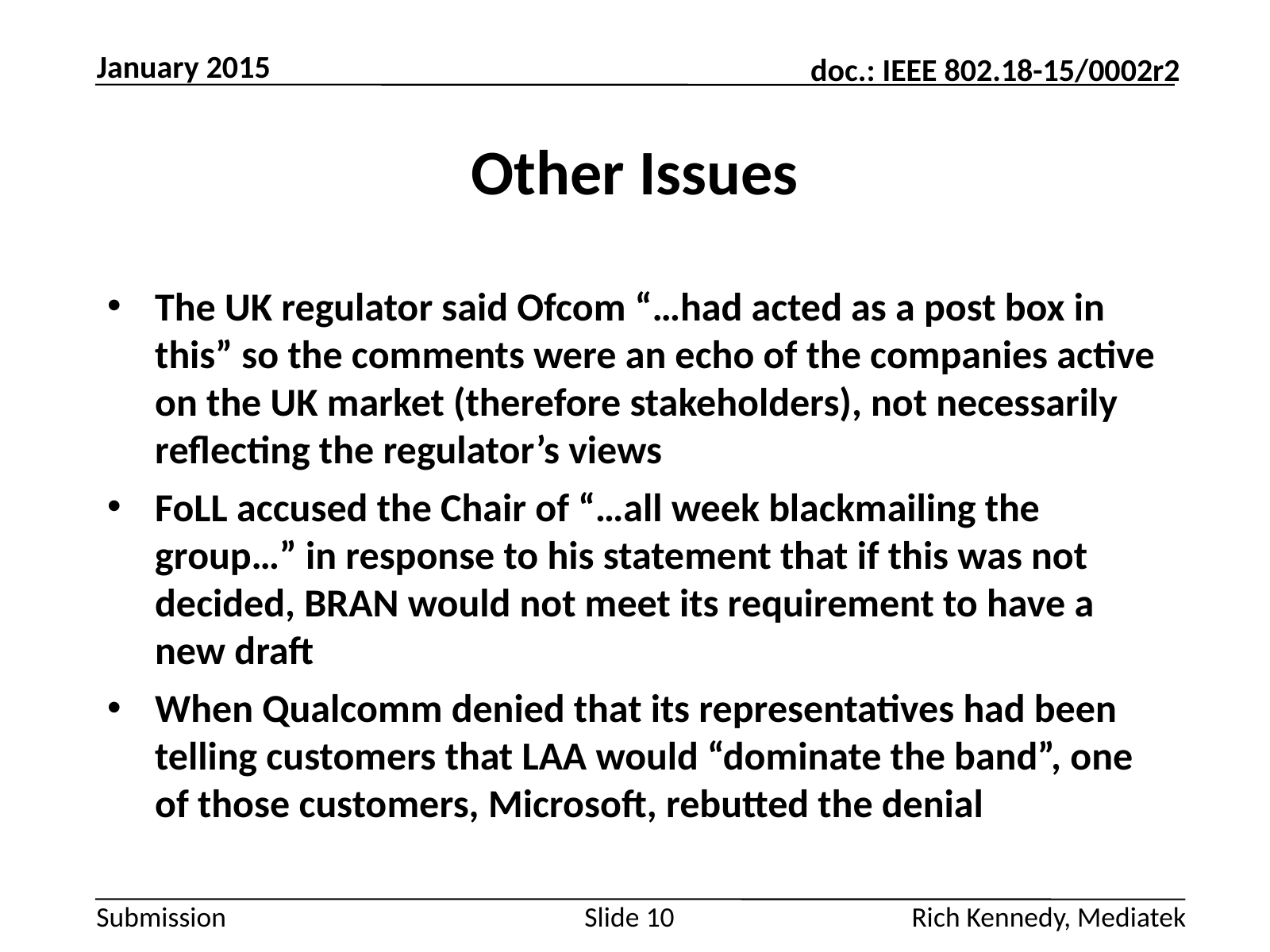

January 2015
# Other Issues
The UK regulator said Ofcom “…had acted as a post box in this” so the comments were an echo of the companies active on the UK market (therefore stakeholders), not necessarily reflecting the regulator’s views
FoLL accused the Chair of “…all week blackmailing the group…” in response to his statement that if this was not decided, BRAN would not meet its requirement to have a new draft
When Qualcomm denied that its representatives had been telling customers that LAA would “dominate the band”, one of those customers, Microsoft, rebutted the denial
Slide 10
Rich Kennedy, Mediatek